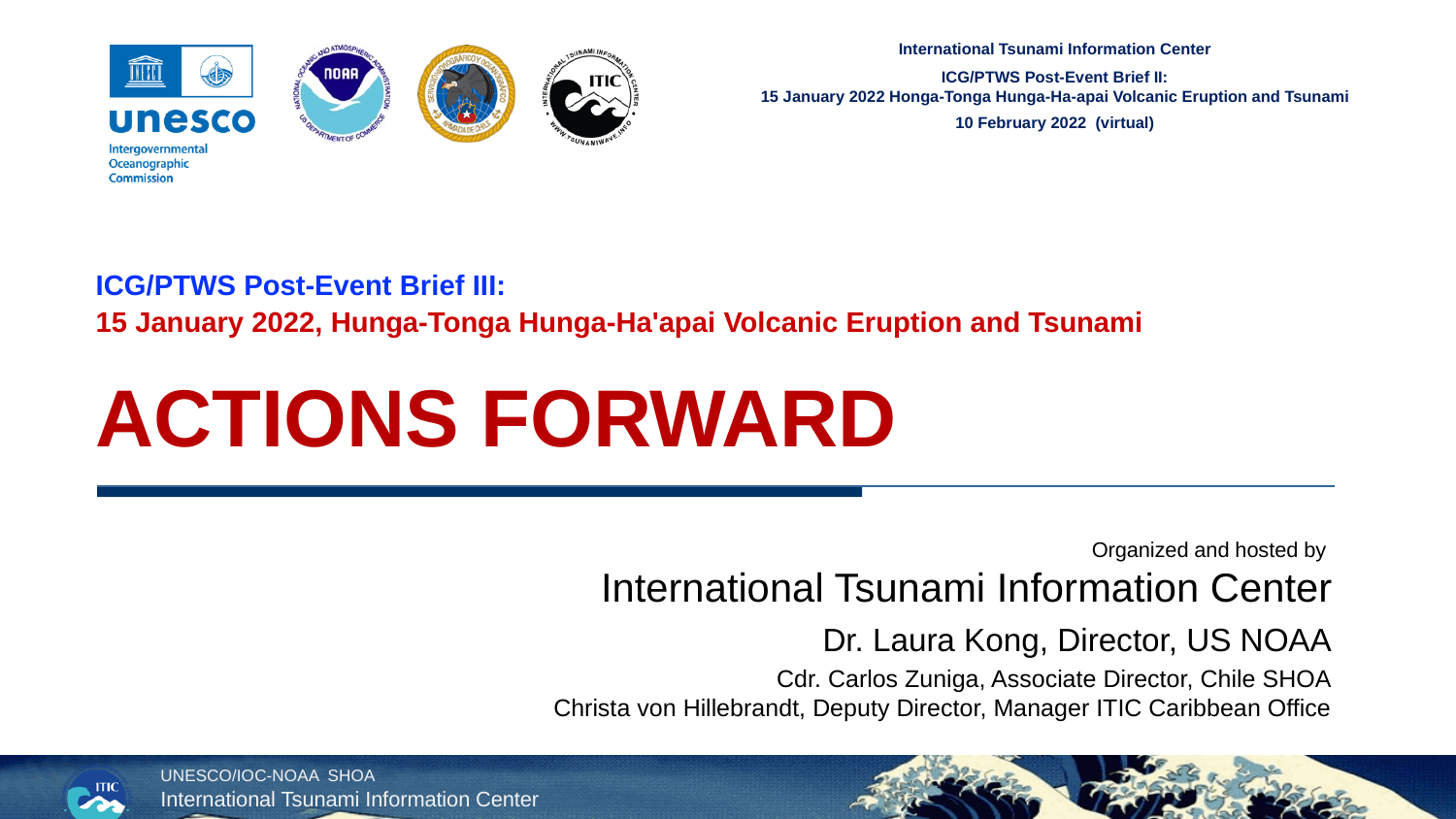

ICG/PTWS Post-Event Brief III:
15 January 2022, Hunga-Tonga Hunga-Ha'apai Volcanic Eruption and Tsunami
ACTIONS FORWARD
Organized and hosted by
International Tsunami Information Center

Dr. Laura Kong, Director, US NOAA

Cdr. Carlos Zuniga, Associate Director, Chile SHOA
Christa von Hillebrandt, Deputy Director, Manager ITIC Caribbean Office